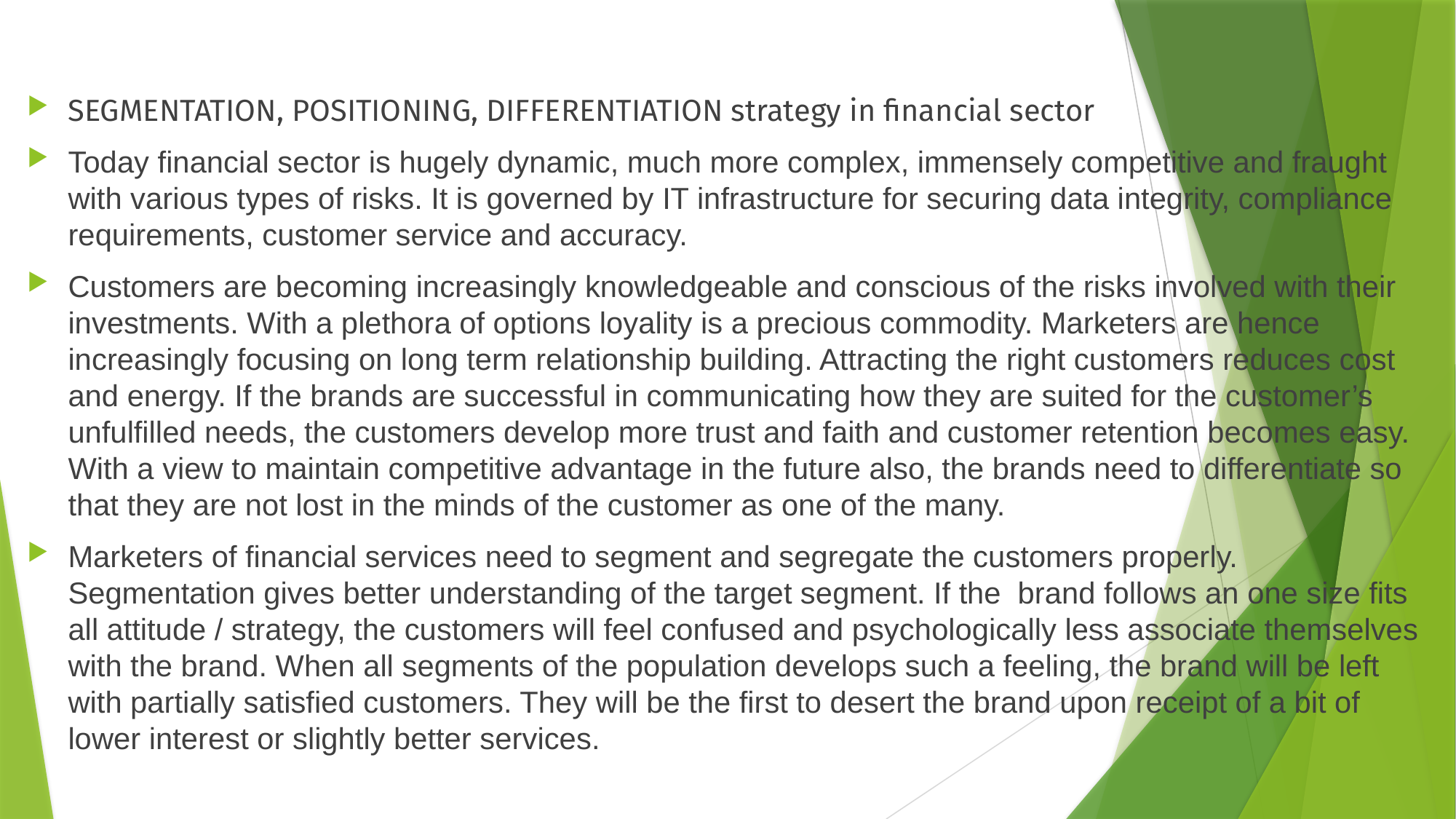

#
SEGMENTATION, POSITIONING, DIFFERENTIATION strategy in financial sector
Today financial sector is hugely dynamic, much more complex, immensely competitive and fraught with various types of risks. It is governed by IT infrastructure for securing data integrity, compliance requirements, customer service and accuracy.
Customers are becoming increasingly knowledgeable and conscious of the risks involved with their investments. With a plethora of options loyality is a precious commodity. Marketers are hence  increasingly focusing on long term relationship building. Attracting the right customers reduces cost and energy. If the brands are successful in communicating how they are suited for the customer’s unfulfilled needs, the customers develop more trust and faith and customer retention becomes easy. With a view to maintain competitive advantage in the future also, the brands need to differentiate so that they are not lost in the minds of the customer as one of the many.
Marketers of financial services need to segment and segregate the customers properly. Segmentation gives better understanding of the target segment. If the  brand follows an one size fits all attitude / strategy, the customers will feel confused and psychologically less associate themselves with the brand. When all segments of the population develops such a feeling, the brand will be left with partially satisfied customers. They will be the first to desert the brand upon receipt of a bit of lower interest or slightly better services.